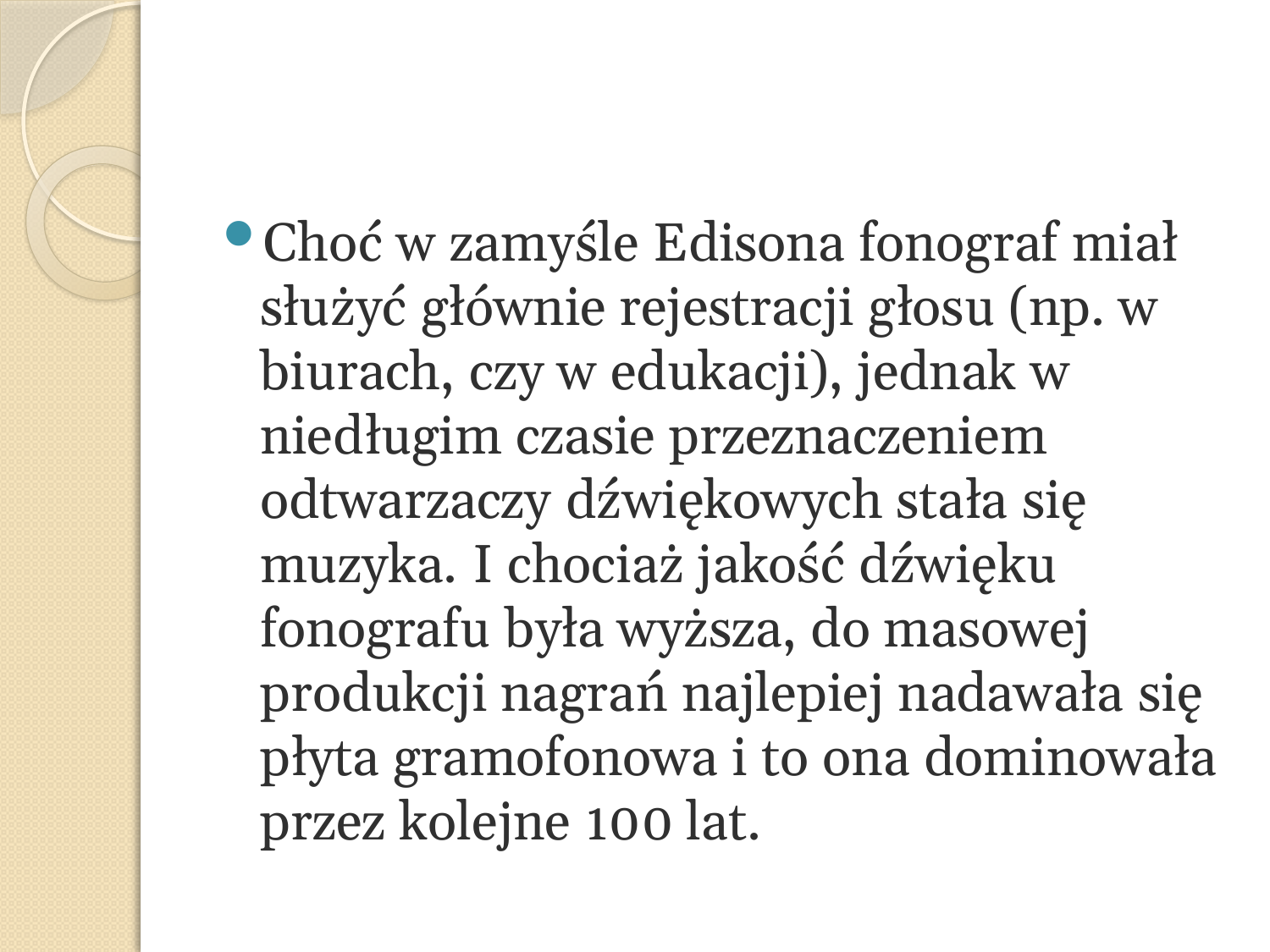

Choć w zamyśle Edisona fonograf miał służyć głównie rejestracji głosu (np. w biurach, czy w edukacji), jednak w niedługim czasie przeznaczeniem odtwarzaczy dźwiękowych stała się muzyka. I chociaż jakość dźwięku fonografu była wyższa, do masowej produkcji nagrań najlepiej nadawała się płyta gramofonowa i to ona dominowała przez kolejne 100 lat.